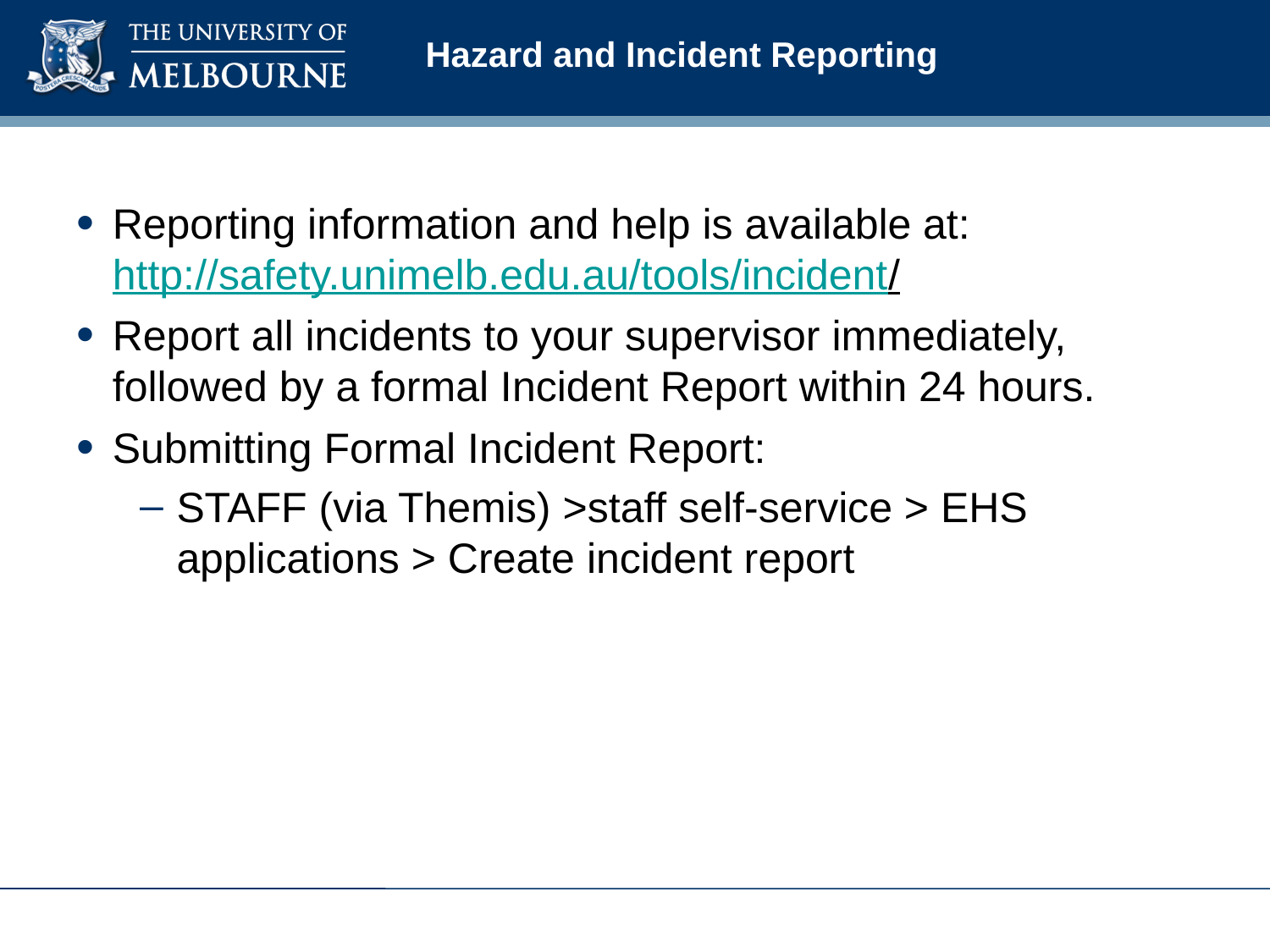

# Hazard and Incident Reporting
Reporting information and help is available at: http://safety.unimelb.edu.au/tools/incident/
Report all incidents to your supervisor immediately, followed by a formal Incident Report within 24 hours.
Submitting Formal Incident Report:
STAFF (via Themis) >staff self-service > EHS applications > Create incident report